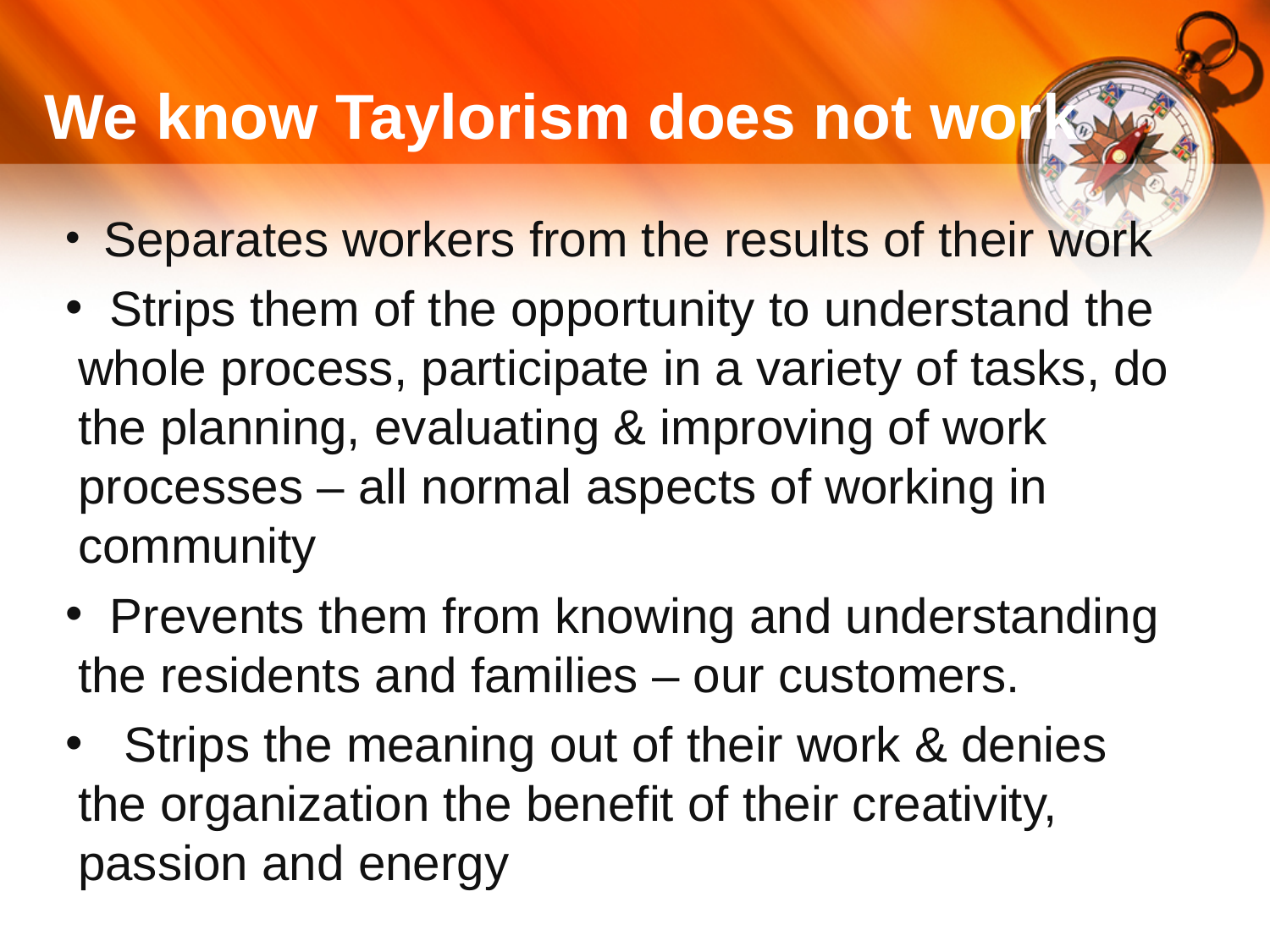

# We know Taylorism does not work
  Separates workers from the results of their work
  Strips them of the opportunity to understand the whole process, participate in a variety of tasks, do the planning, evaluating & improving of work processes – all normal aspects of working in community
  Prevents them from knowing and understanding the residents and families – our customers.
   Strips the meaning out of their work & denies the organization the benefit of their creativity, passion and energy